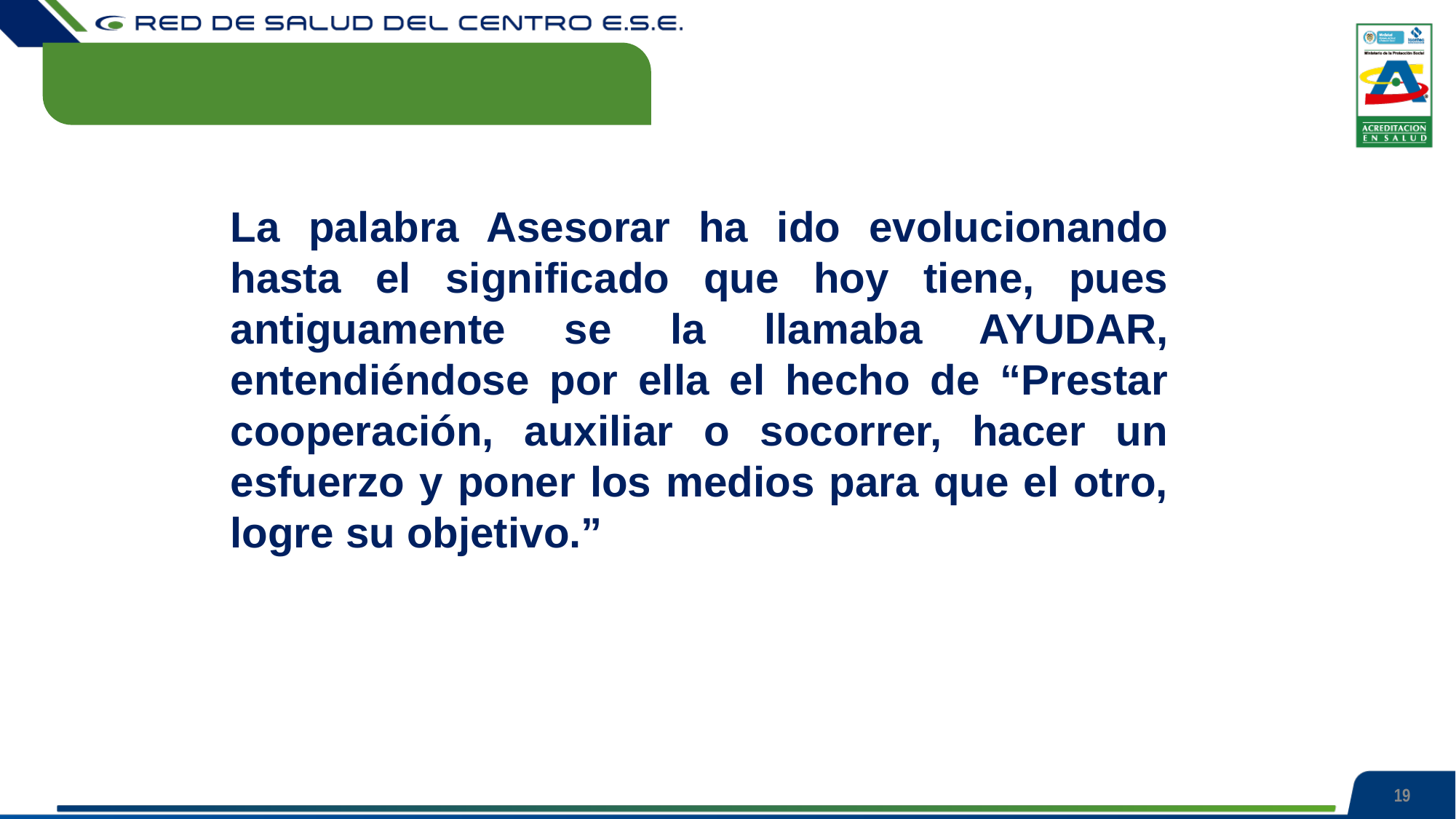

La palabra Asesorar ha ido evolucionando hasta el significado que hoy tiene, pues antiguamente se la llamaba AYUDAR, entendiéndose por ella el hecho de “Prestar cooperación, auxiliar o socorrer, hacer un esfuerzo y poner los medios para que el otro, logre su objetivo.”
19